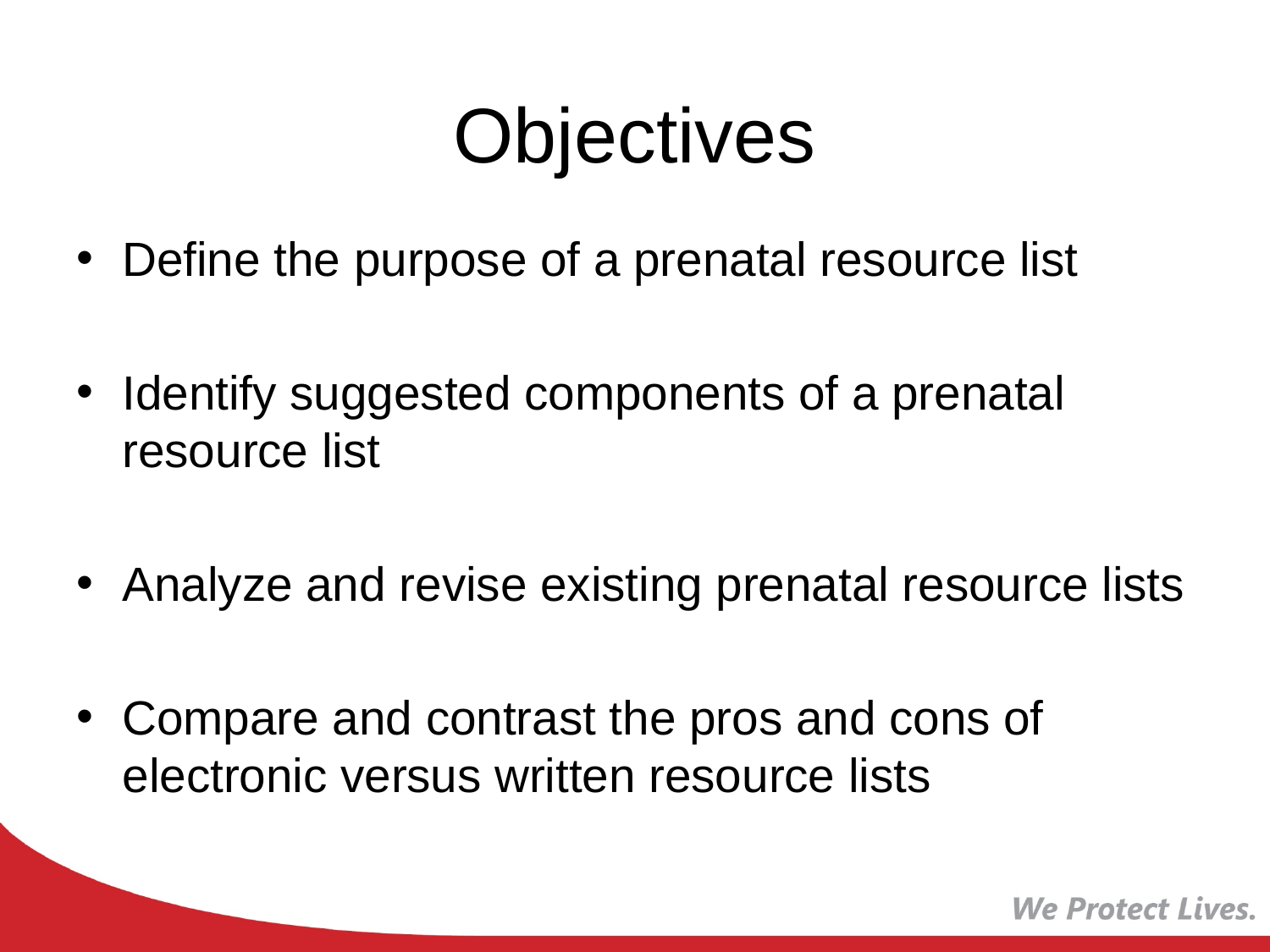

# Objectives
Define the purpose of a prenatal resource list

Identify suggested components of a prenatal resource list

Analyze and revise existing prenatal resource lists

Compare and contrast the pros and cons of electronic versus written resource lists